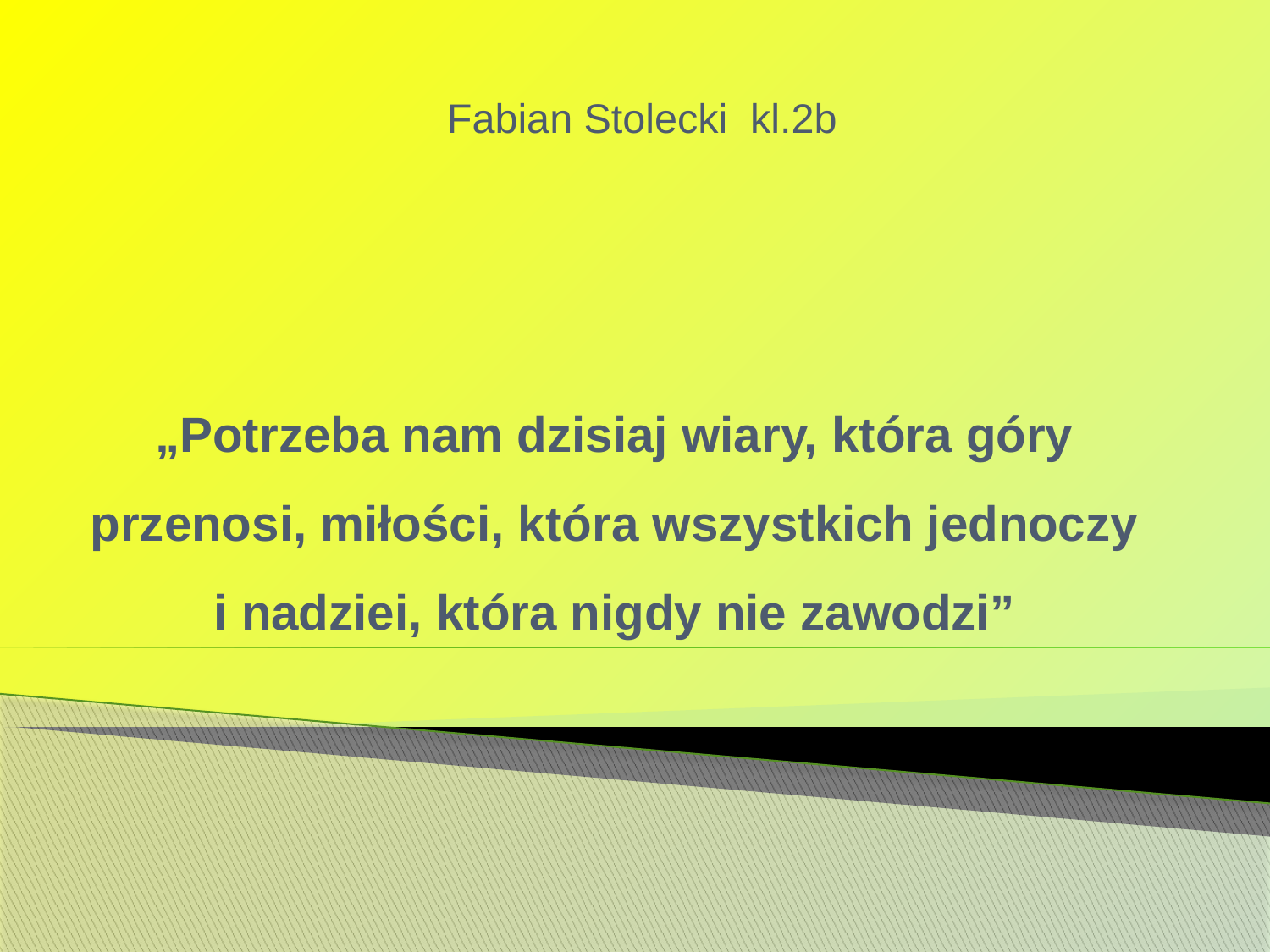

Fabian Stolecki  kl.2b

# „Potrzeba nam dzisiaj wiary, która góry przenosi, miłości, która wszystkich jednoczy i nadziei, która nigdy nie zawodzi”